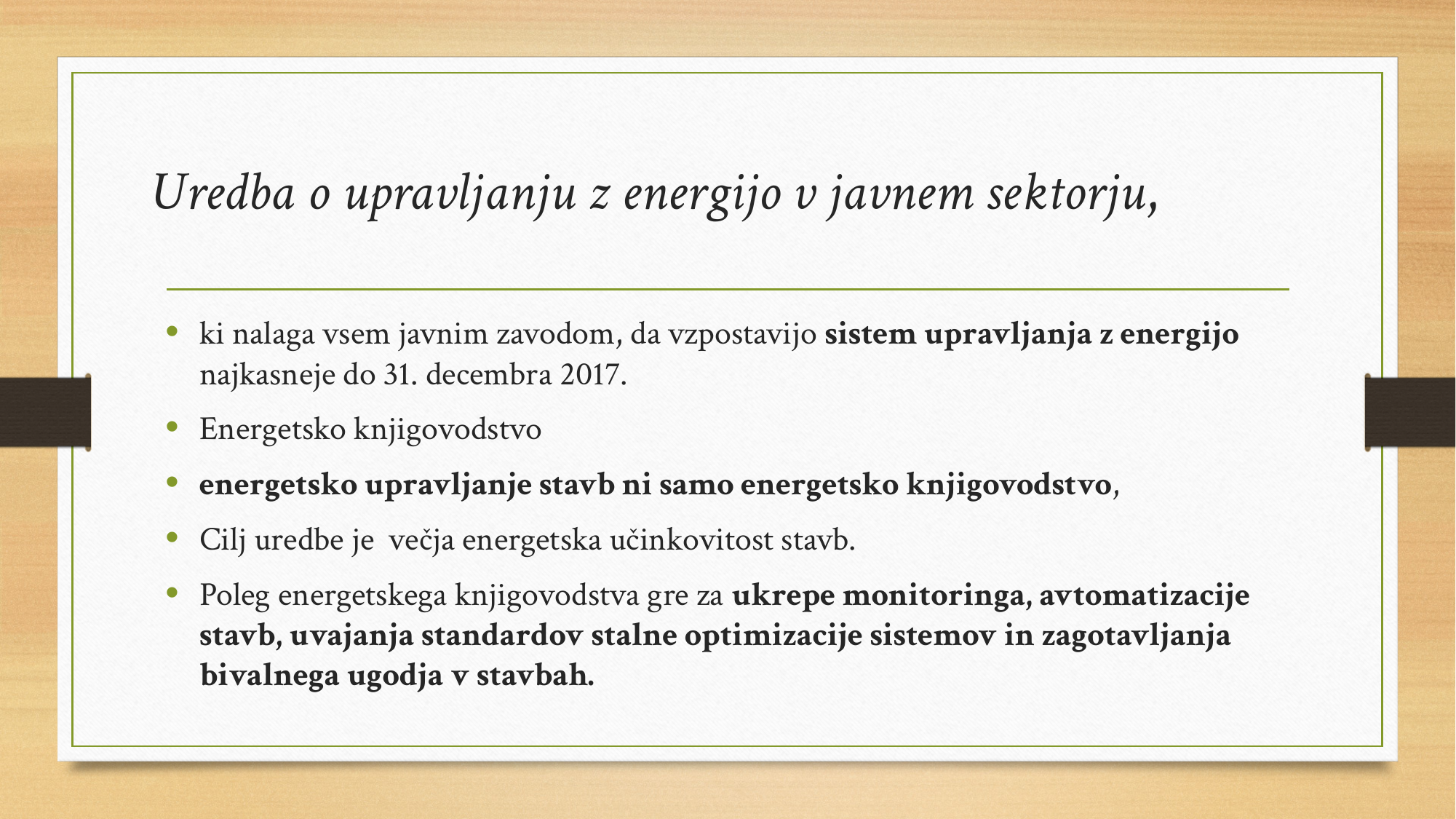

# Uredba o upravljanju z energijo v javnem sektorju,
ki nalaga vsem javnim zavodom, da vzpostavijo sistem upravljanja z energijo najkasneje do 31. decembra 2017.
Energetsko knjigovodstvo
energetsko upravljanje stavb ni samo energetsko knjigovodstvo,
Cilj uredbe je  večja energetska učinkovitost stavb.
Poleg energetskega knjigovodstva gre za ukrepe monitoringa, avtomatizacije stavb, uvajanja standardov stalne optimizacije sistemov in zagotavljanja bivalnega ugodja v stavbah.